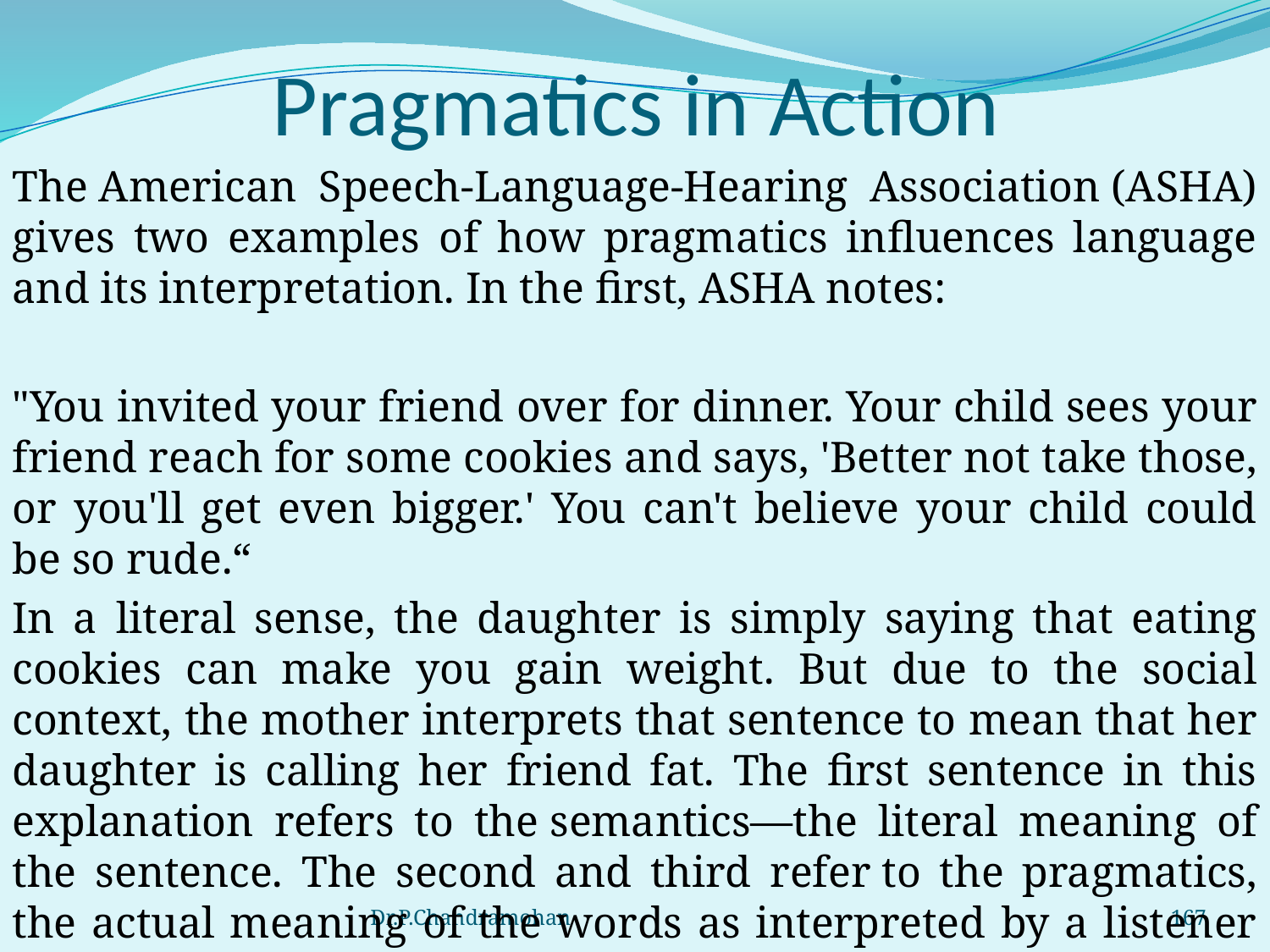

# Pragmatics in Action
The American Speech-Language-Hearing Association (ASHA) gives two examples of how pragmatics influences language and its interpretation. In the first, ASHA notes:

"You invited your friend over for dinner. Your child sees your friend reach for some cookies and says, 'Better not take those, or you'll get even bigger.' You can't believe your child could be so rude.“
In a literal sense, the daughter is simply saying that eating cookies can make you gain weight. But due to the social context, the mother interprets that sentence to mean that her daughter is calling her friend fat. The first sentence in this explanation refers to the semantics—the literal meaning of the sentence. The second and third refer to the pragmatics, the actual meaning of the words as interpreted by a listener based on social context.

Dr.P.Chandramohan
167